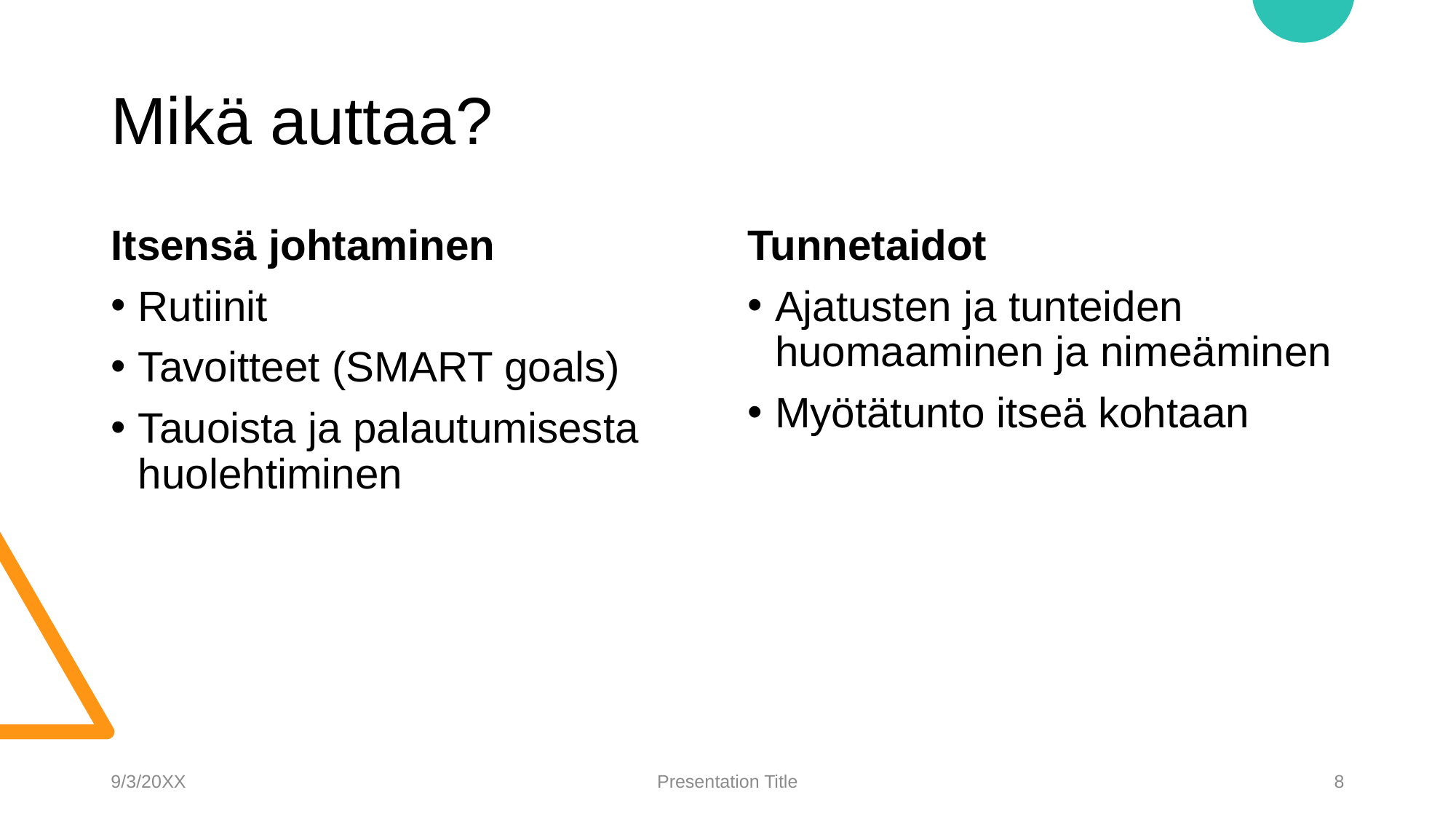

# Mikä auttaa?
Itsensä johtaminen
Rutiinit
Tavoitteet (SMART goals)
Tauoista ja palautumisesta huolehtiminen
Tunnetaidot
Ajatusten ja tunteiden huomaaminen ja nimeäminen
Myötätunto itseä kohtaan
9/3/20XX
Presentation Title
8